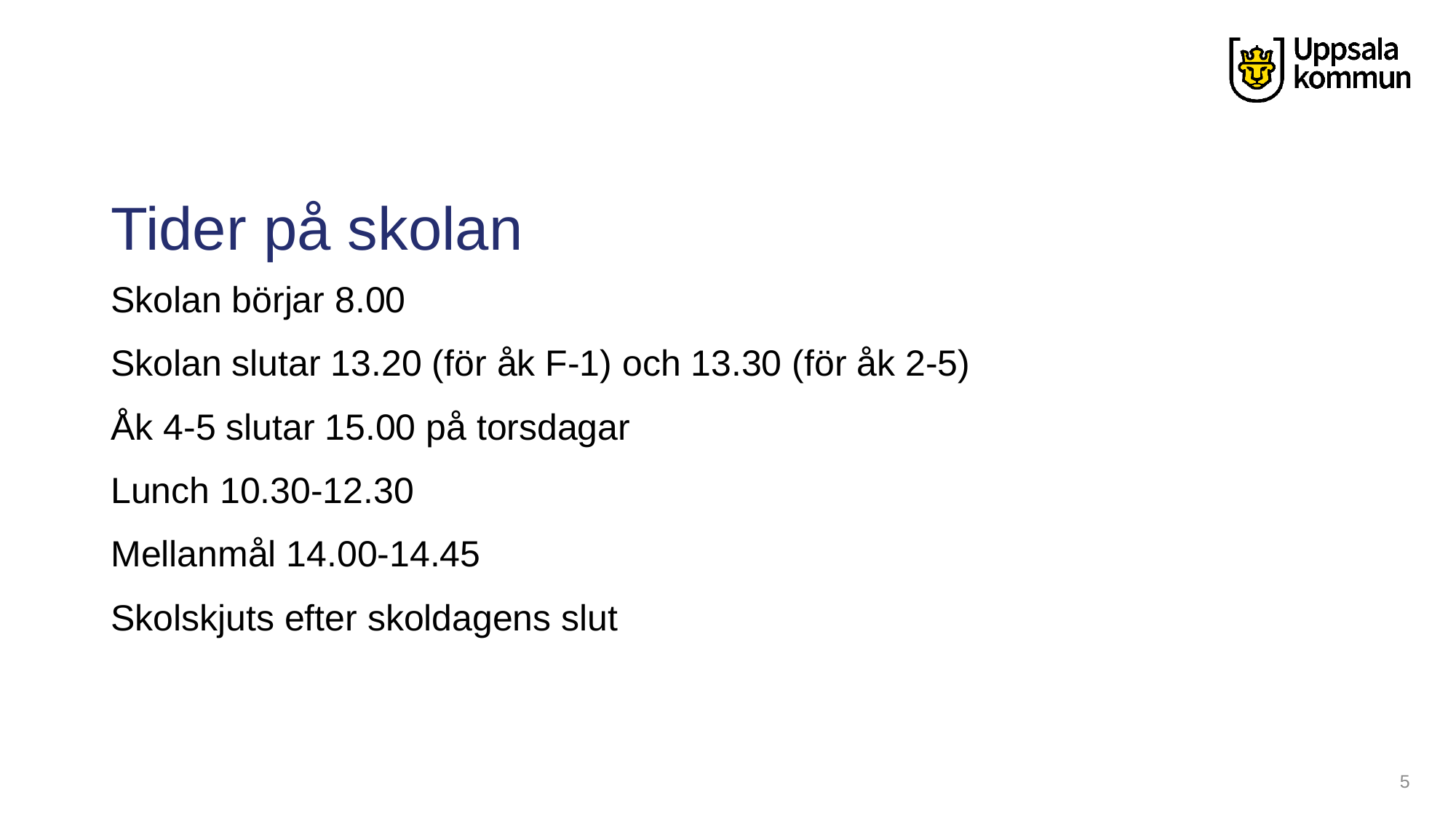

# Tider på skolan
Skolan börjar 8.00
Skolan slutar 13.20 (för åk F-1) och 13.30 (för åk 2-5)
Åk 4-5 slutar 15.00 på torsdagar
Lunch 10.30-12.30
Mellanmål 14.00-14.45
Skolskjuts efter skoldagens slut
5